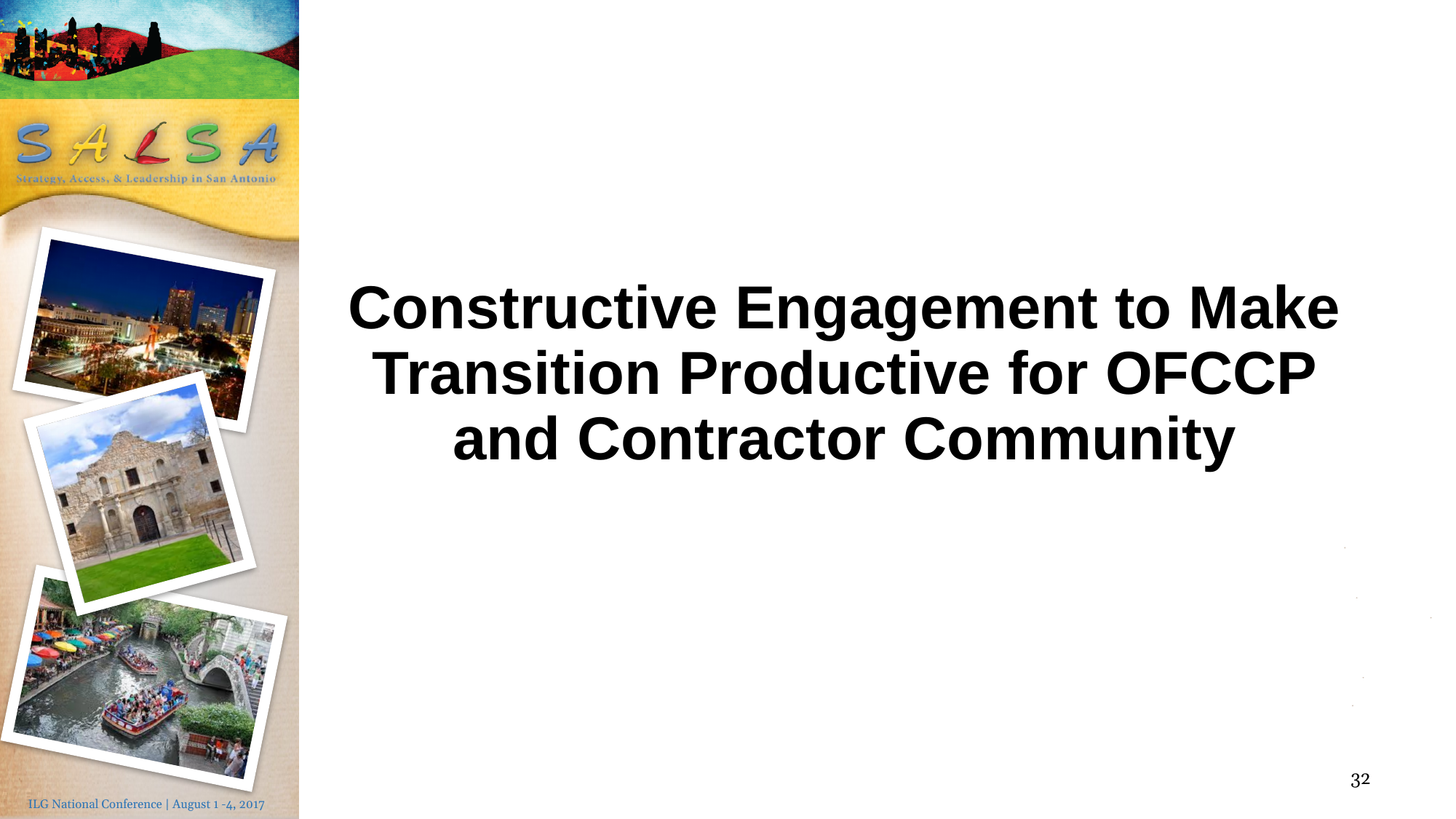

# Constructive Engagement to Make Transition Productive for OFCCP and Contractor Community
32